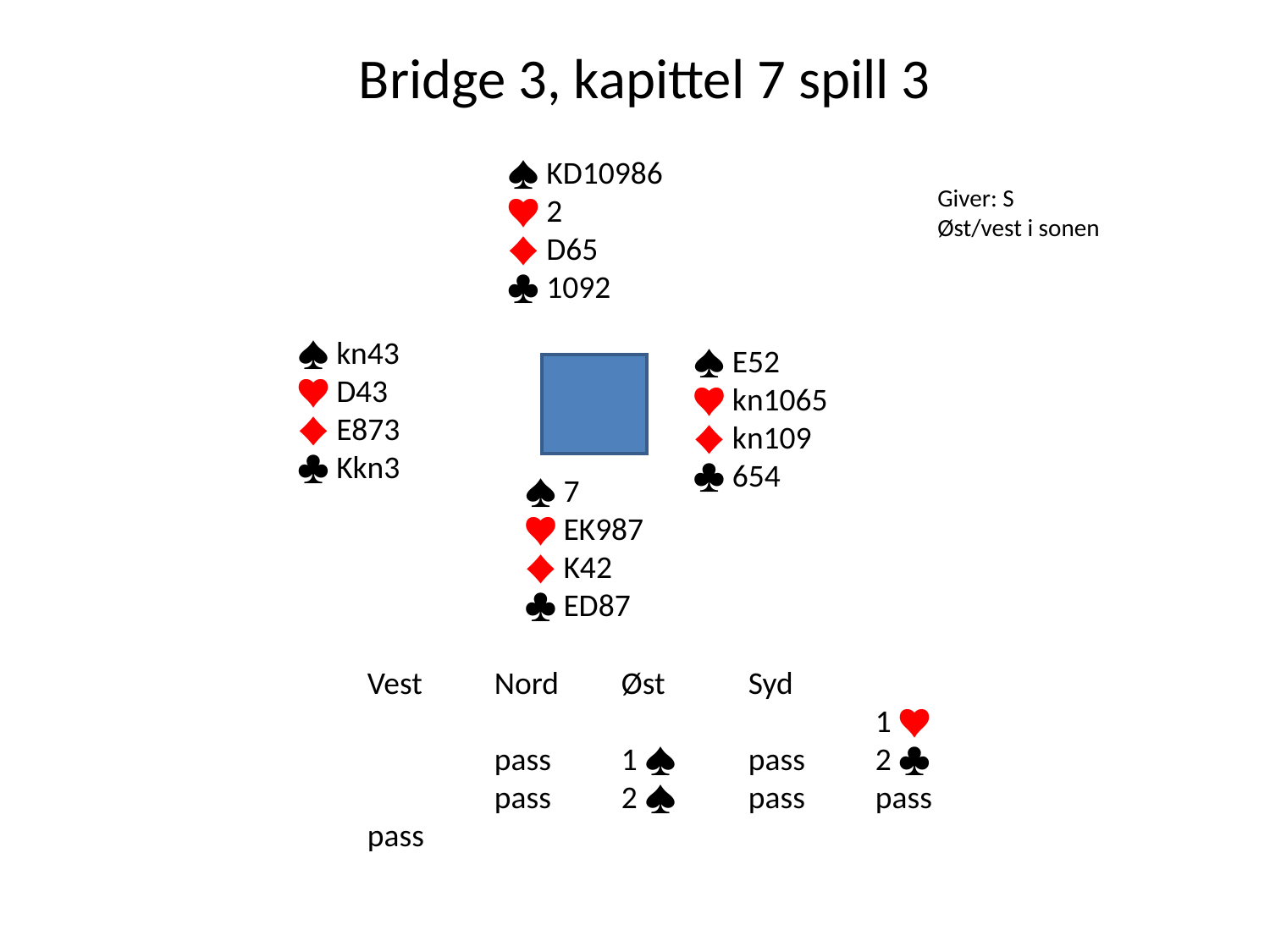

Bridge 3, kapittel 7 spill 3
♠ KD10986
♥ 2
♦ D65
♣ 1092
Giver: S
Øst/vest i sonen
♠ kn43
♥ D43
♦ E873
♣ Kkn3
♠ E52
♥ kn1065
♦ kn109
♣ 654

♠ 7
♥ EK987
♦ K42
♣ ED87
Vest	Nord	Øst	Syd
		 		1 ♥ 	pass	1 ♠ 	pass	2 ♣ 	pass	2 ♠ 	pass	pass
pass